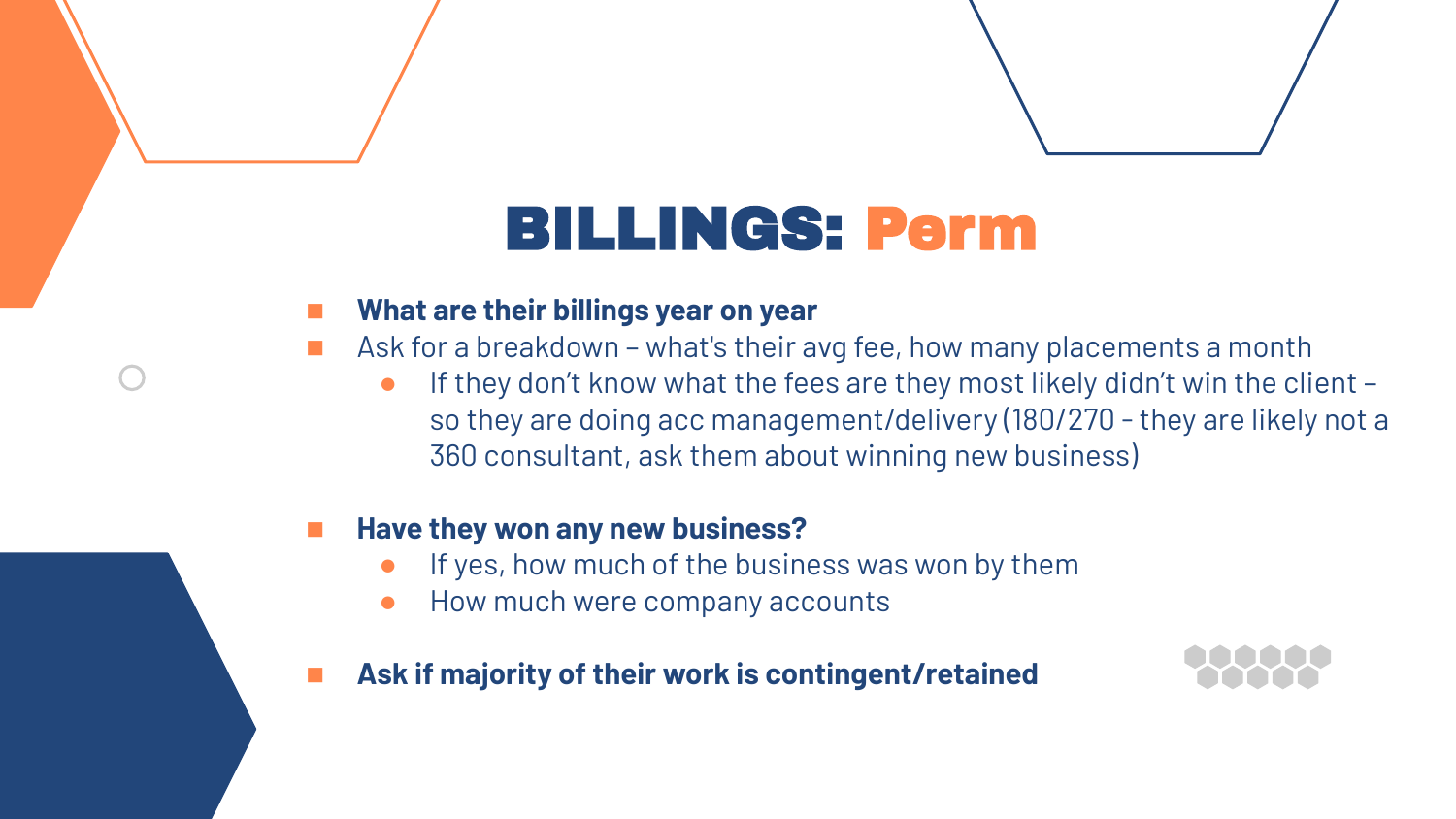

# BILLINGS: Perm
What are their billings year on year
Ask for a breakdown – what's their avg fee, how many placements a month
If they don’t know what the fees are they most likely didn’t win the client – so they are doing acc management/delivery (180/270 - they are likely not a 360 consultant, ask them about winning new business)

Have they won any new business?
If yes, how much of the business was won by them
How much were company accounts

Ask if majority of their work is contingent/retained